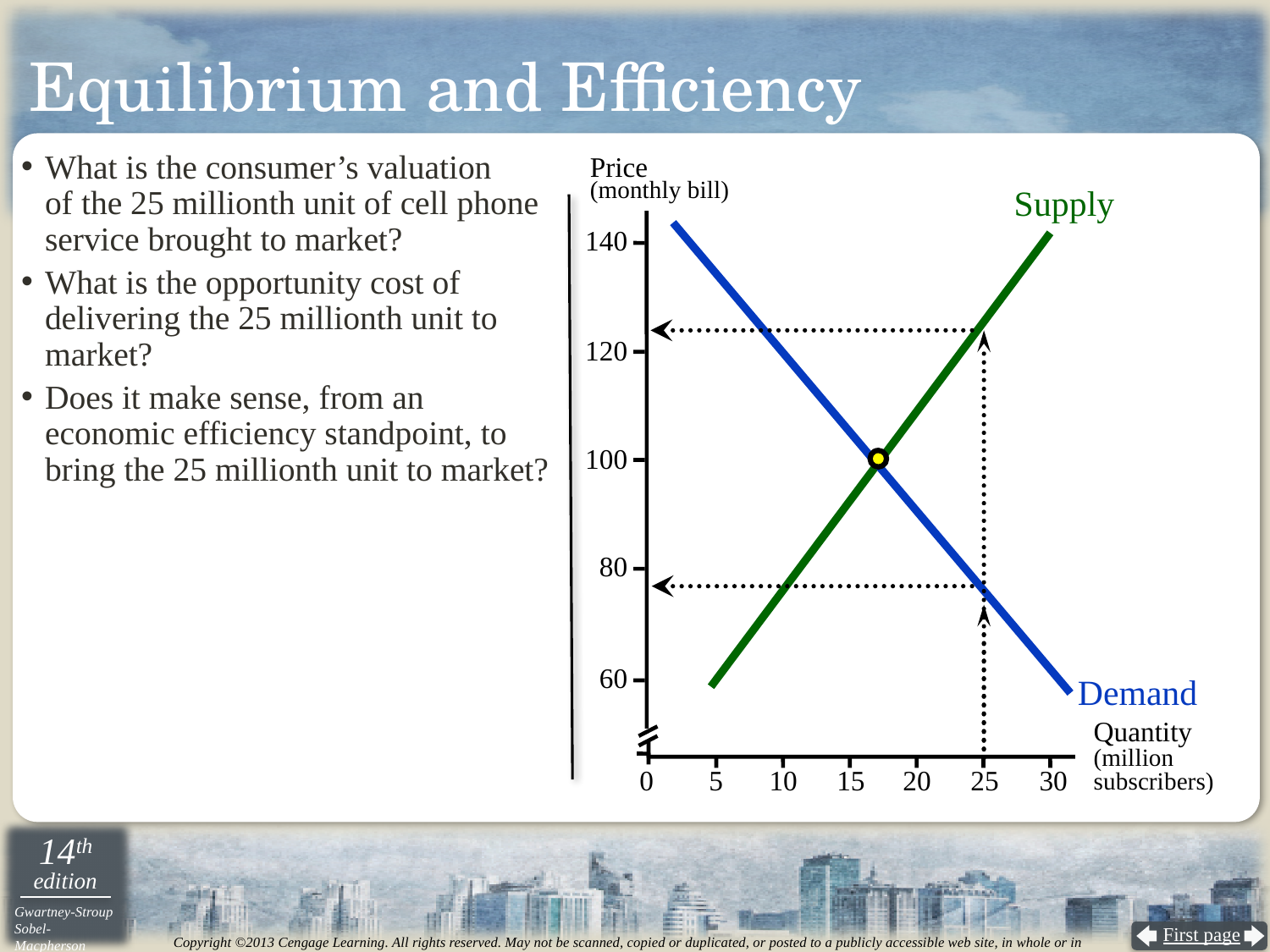

# Equilibrium and Efficiency

What is the consumer’s valuation
of the 25 millionth unit of cell phone service brought to market?
What is the opportunity cost of delivering the 25 millionth unit to market?
Does it make sense, from an economic efficiency standpoint, to bring the 25 millionth unit to market?
Price
(monthly bill)
Supply

140

120

100

80

60
Demand

Quantity
(million
subscribers)

0
5
10
15
20
25
30